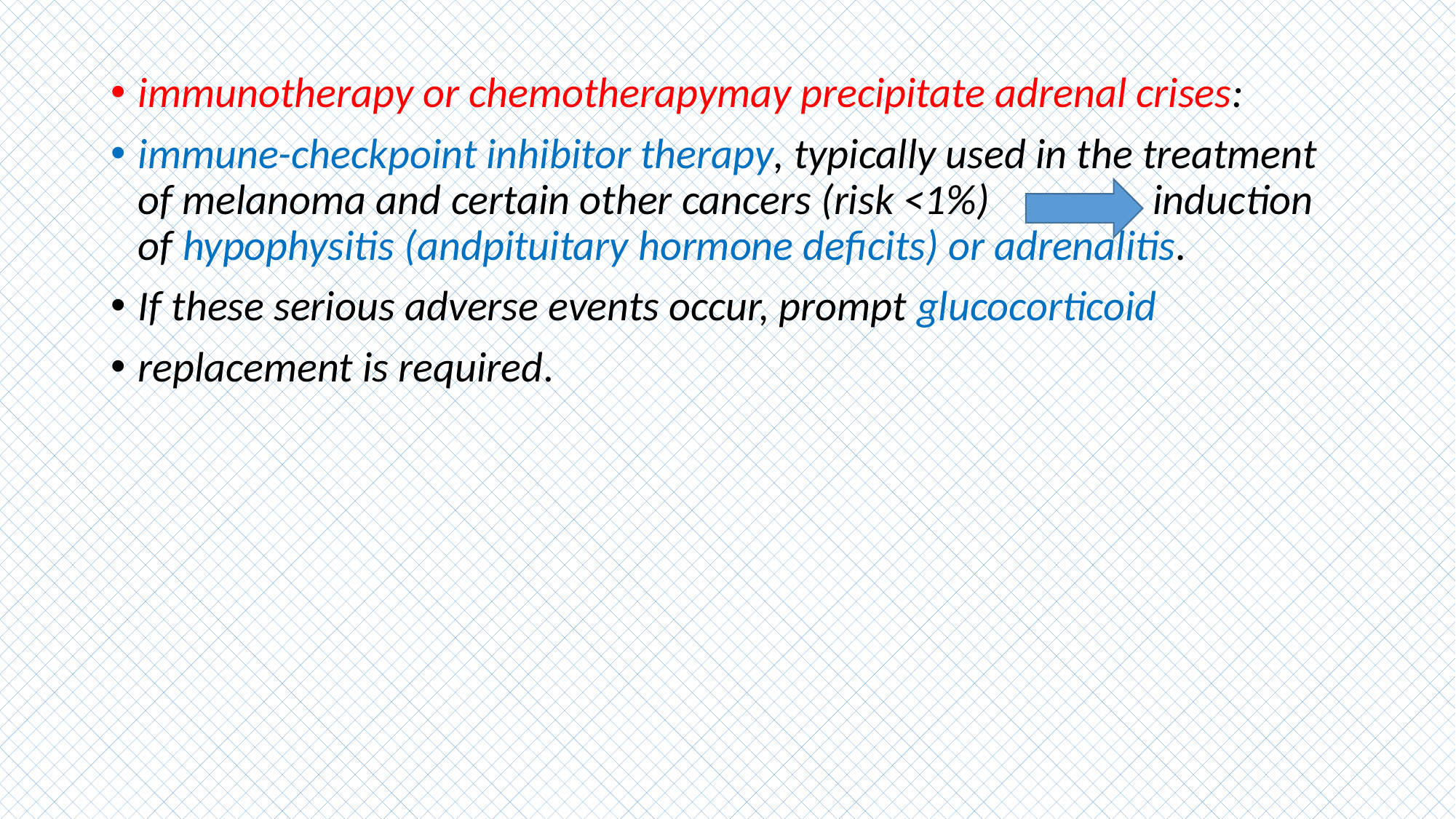

#
immunotherapy or chemotherapymay precipitate adrenal crises:
immune-checkpoint inhibitor therapy, typically used in the treatment of melanoma and certain other cancers (risk <1%)                 induction of hypophysitis (andpituitary hormone deficits) or adrenalitis.
If these serious adverse events occur, prompt glucocorticoid
replacement is required.